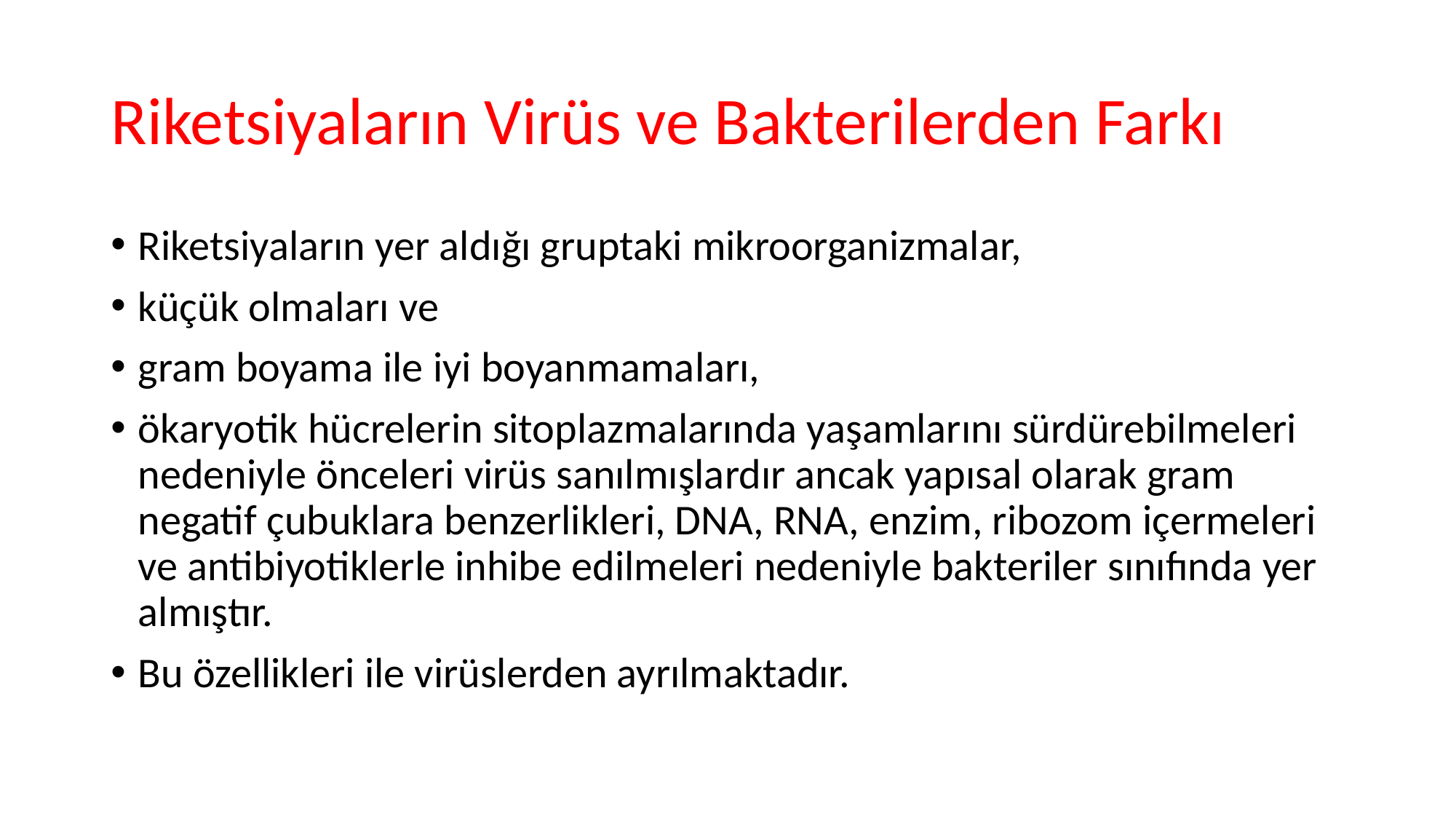

# Riketsiyaların Virüs ve Bakterilerden Farkı
Riketsiyaların yer aldığı gruptaki mikroorganizmalar,
küçük olmaları ve
gram boyama ile iyi boyanmamaları,
ökaryotik hücrelerin sitoplazmalarında yaşamlarını sürdürebilmeleri nedeniyle önceleri virüs sanılmışlardır ancak yapısal olarak gram negatif çubuklara benzerlikleri, DNA, RNA, enzim, ribozom içermeleri ve antibiyotiklerle inhibe edilmeleri nedeniyle bakteriler sınıfında yer almıştır.
Bu özellikleri ile virüslerden ayrılmaktadır.